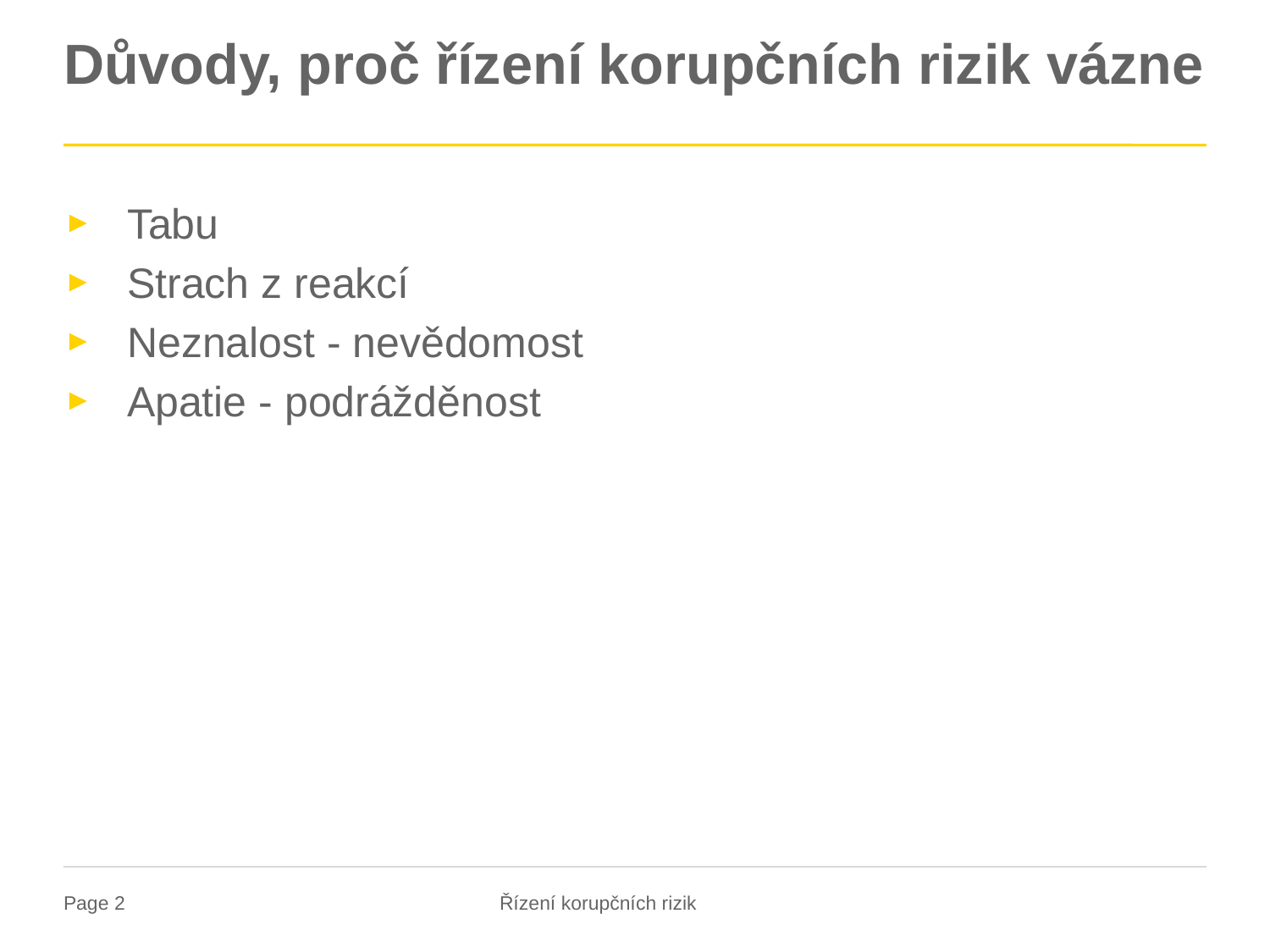

# Důvody, proč řízení korupčních rizik vázne
Tabu
Strach z reakcí
Neznalost - nevědomost
Apatie - podrážděnost

Řízení korupčních rizik